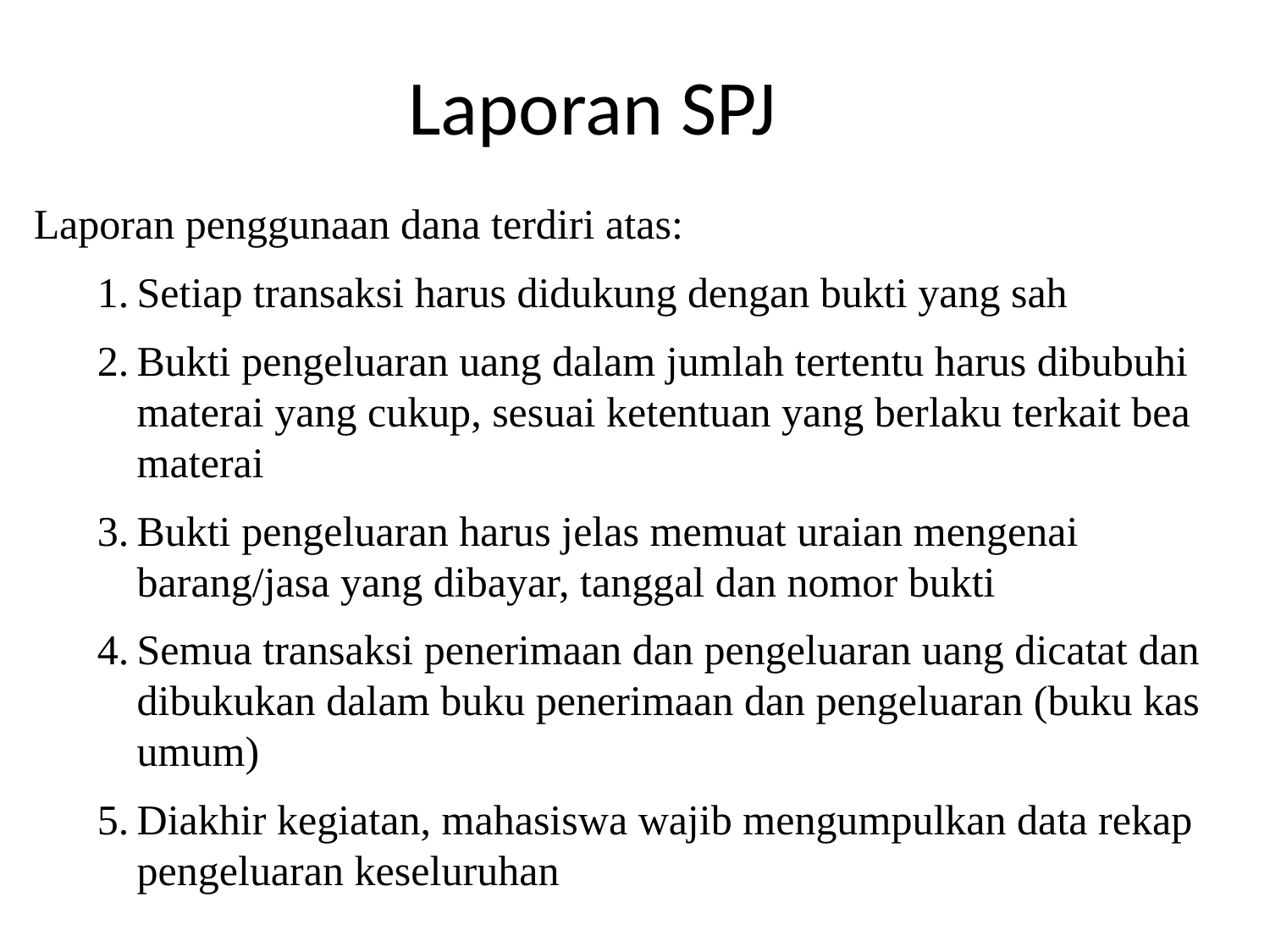

# Laporan SPJ
Laporan penggunaan dana terdiri atas:
Setiap transaksi harus didukung dengan bukti yang sah
Bukti pengeluaran uang dalam jumlah tertentu harus dibubuhi materai yang cukup, sesuai ketentuan yang berlaku terkait bea materai
Bukti pengeluaran harus jelas memuat uraian mengenai barang/jasa yang dibayar, tanggal dan nomor bukti
Semua transaksi penerimaan dan pengeluaran uang dicatat dan dibukukan dalam buku penerimaan dan pengeluaran (buku kas umum)
Diakhir kegiatan, mahasiswa wajib mengumpulkan data rekap pengeluaran keseluruhan